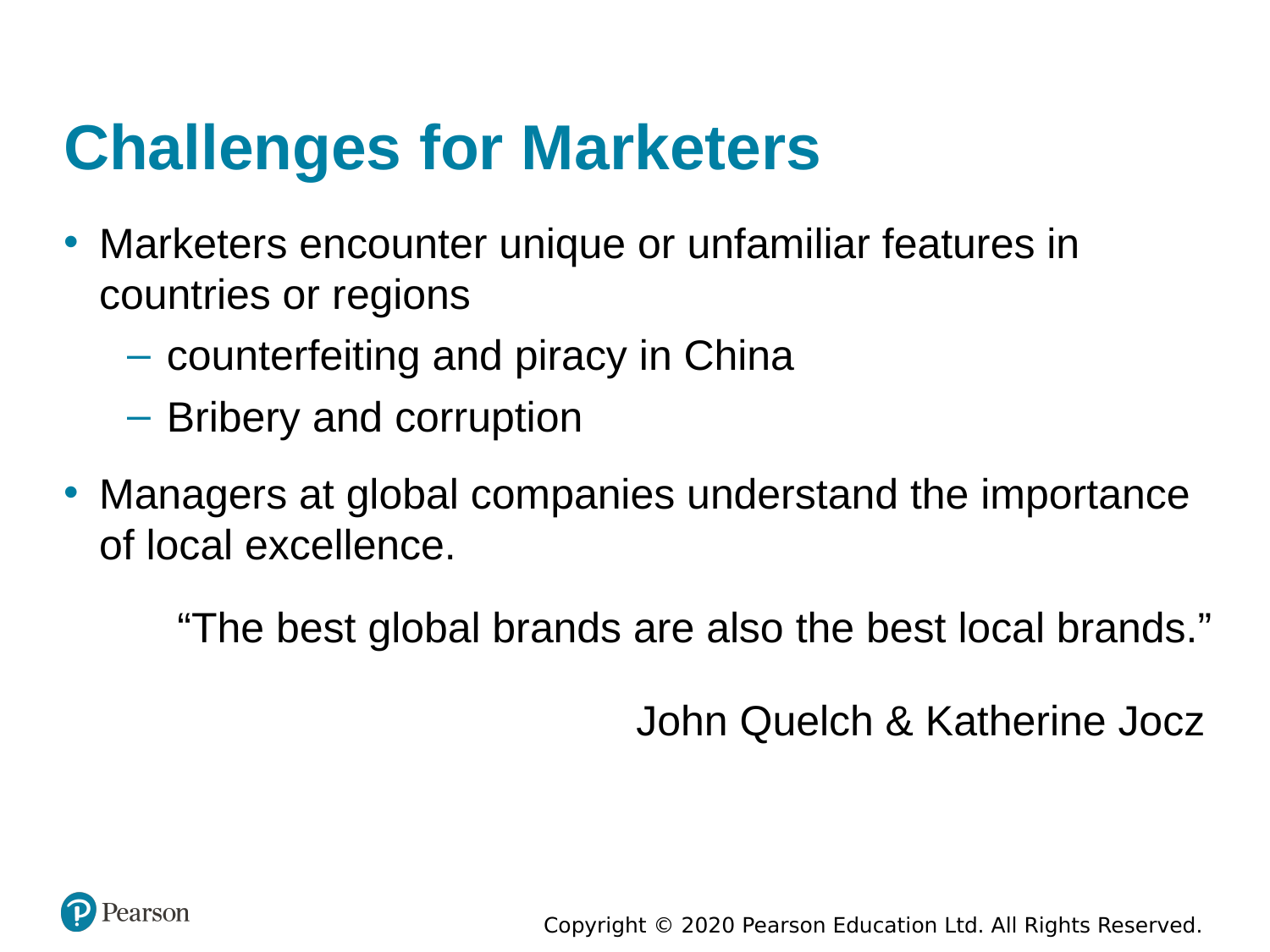

# Challenges for Marketers
Marketers encounter unique or unfamiliar features in countries or regions
counterfeiting and piracy in China
Bribery and corruption
Managers at global companies understand the importance of local excellence.
“The best global brands are also the best local brands.”
John Quelch & Katherine Jocz